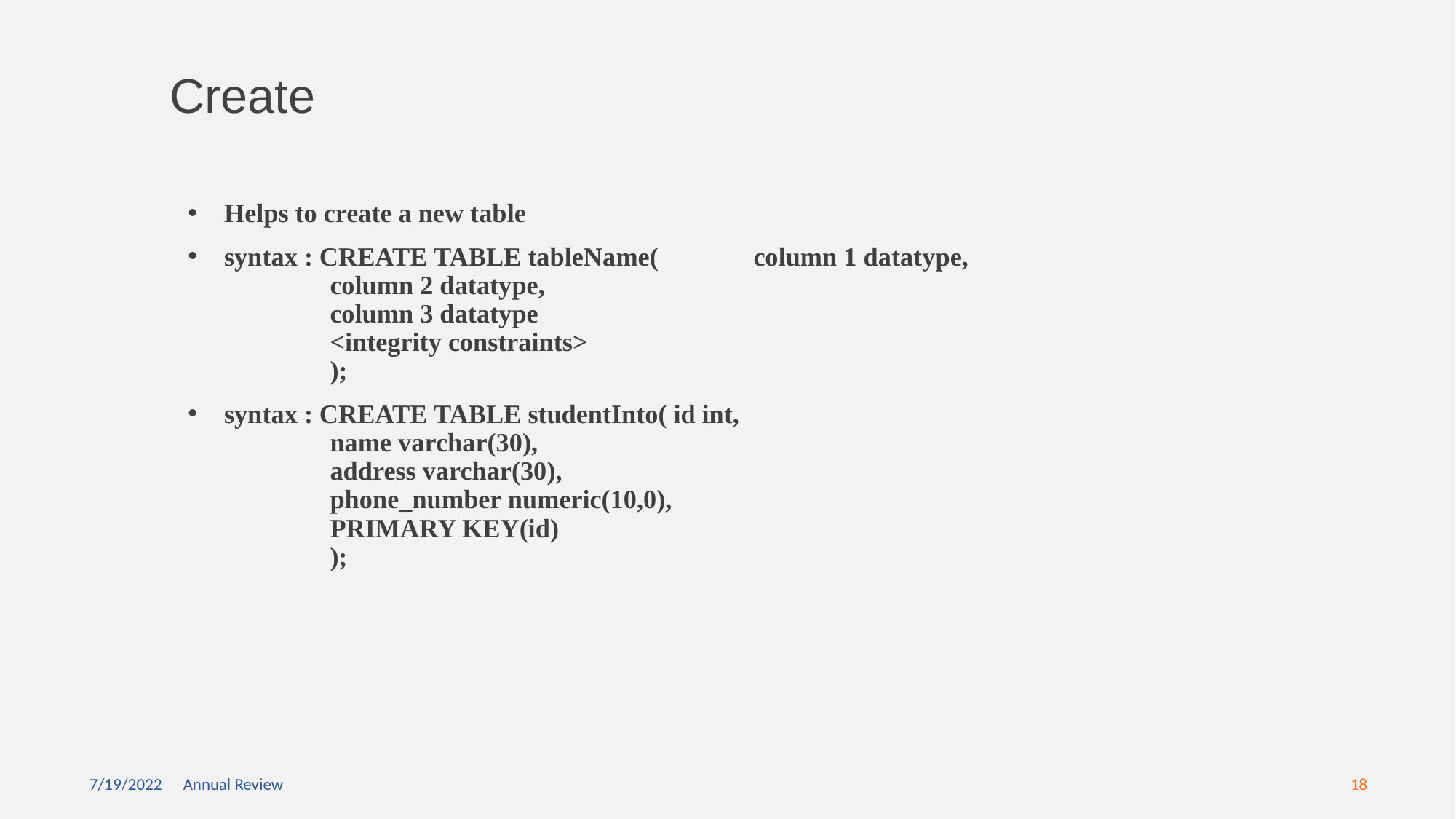

# Create
Helps to create a new table
syntax : CREATE TABLE tableName( 	column 1 datatype,
											column 2 datatype,
											column 3 datatype
											<integrity constraints>
											);
syntax : CREATE TABLE studentInto( id int,
											name varchar(30),
											address varchar(30),
											phone_number numeric(10,0),
											PRIMARY KEY(id)
											);